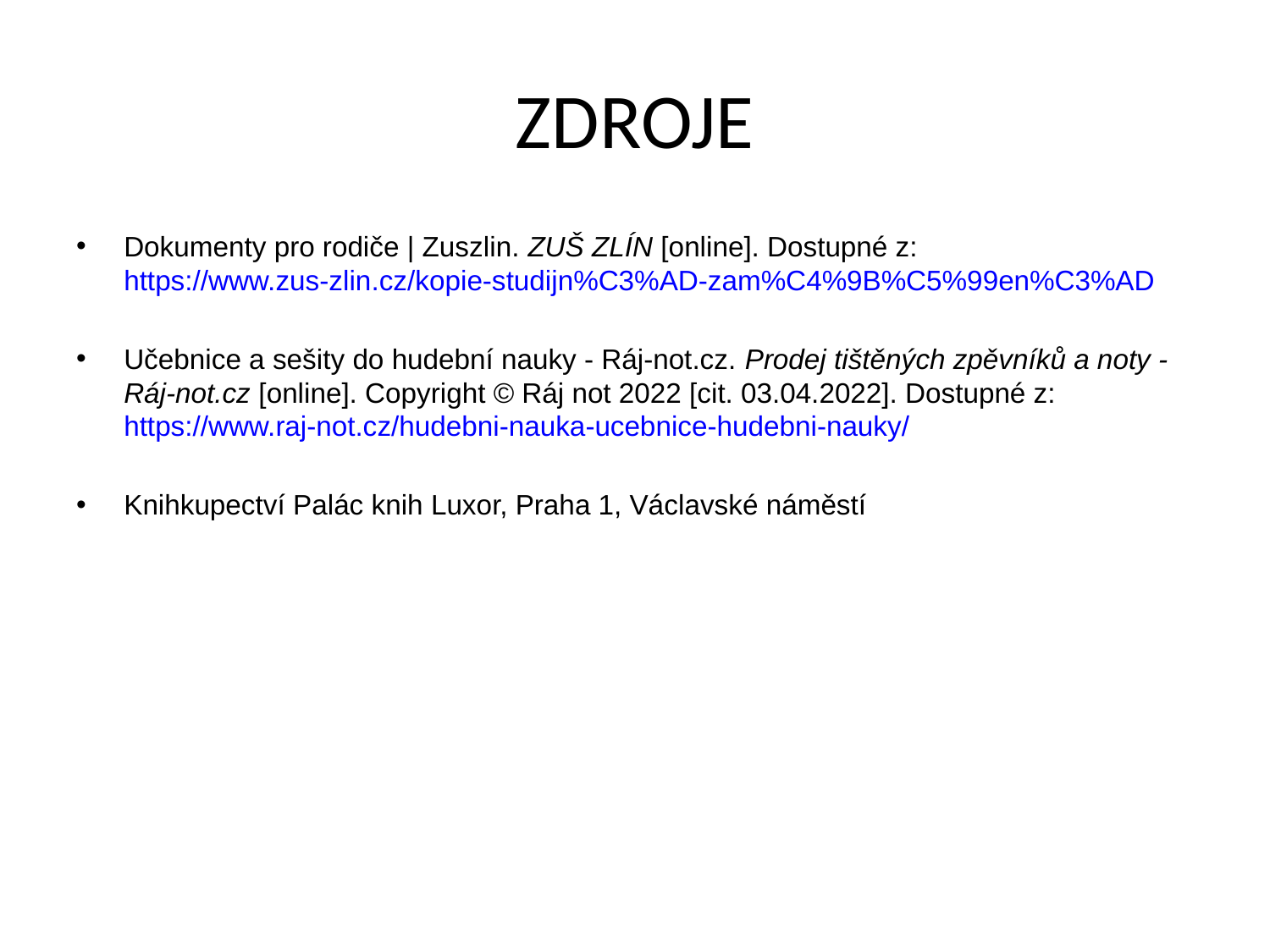

# ZDROJE
Dokumenty pro rodiče | Zuszlin. ZUŠ ZLÍN [online]. Dostupné z: https://www.zus-zlin.cz/kopie-studijn%C3%AD-zam%C4%9B%C5%99en%C3%AD

Učebnice a sešity do hudební nauky - Ráj-not.cz. Prodej tištěných zpěvníků a noty - Ráj-not.cz [online]. Copyright © Ráj not 2022 [cit. 03.04.2022]. Dostupné z: https://www.raj-not.cz/hudebni-nauka-ucebnice-hudebni-nauky/

Knihkupectví Palác knih Luxor, Praha 1, Václavské náměstí